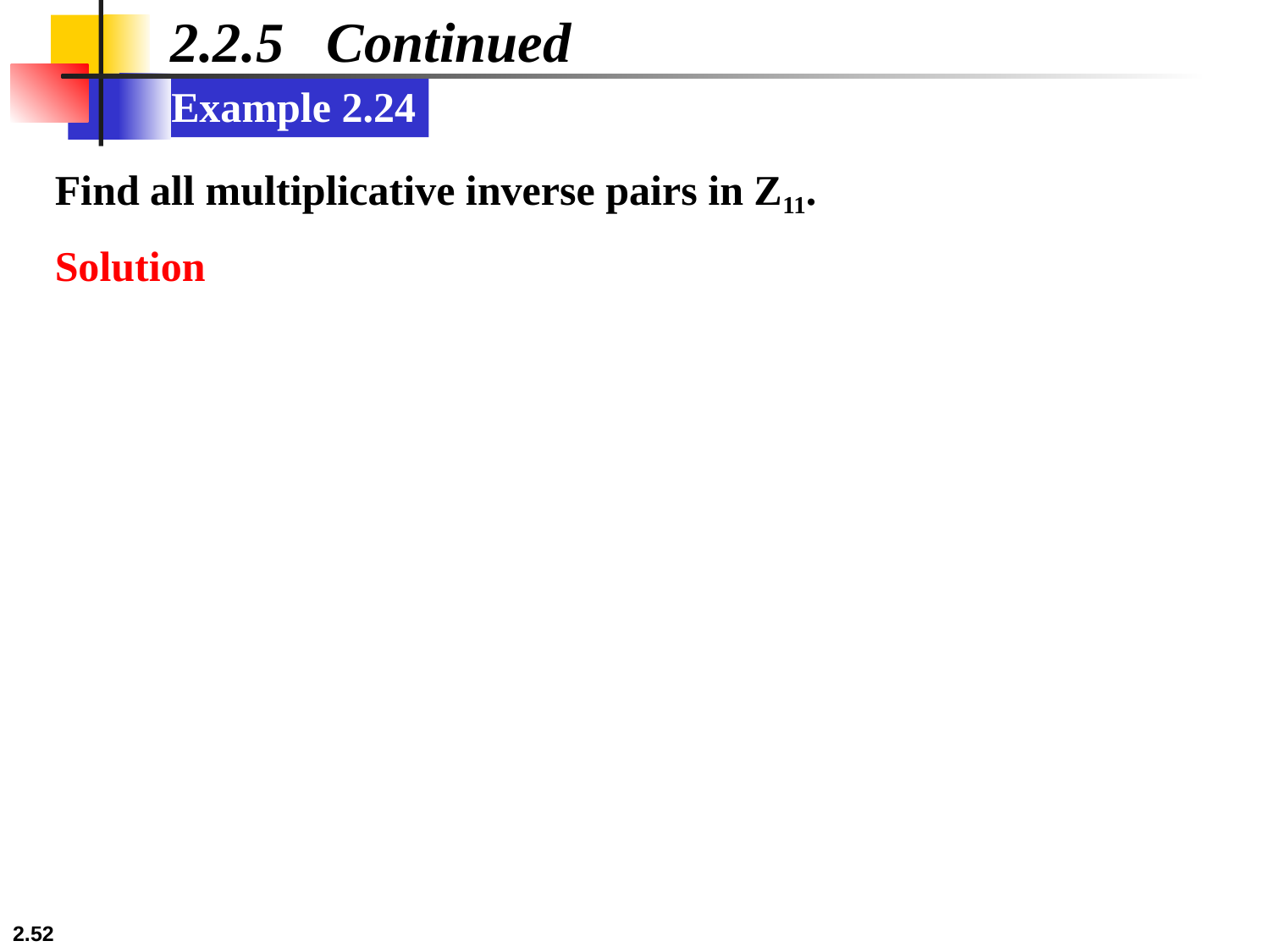

2.2.5   Continued

Example 2.24
Find all multiplicative inverse pairs in Z11.
Solution
2.52